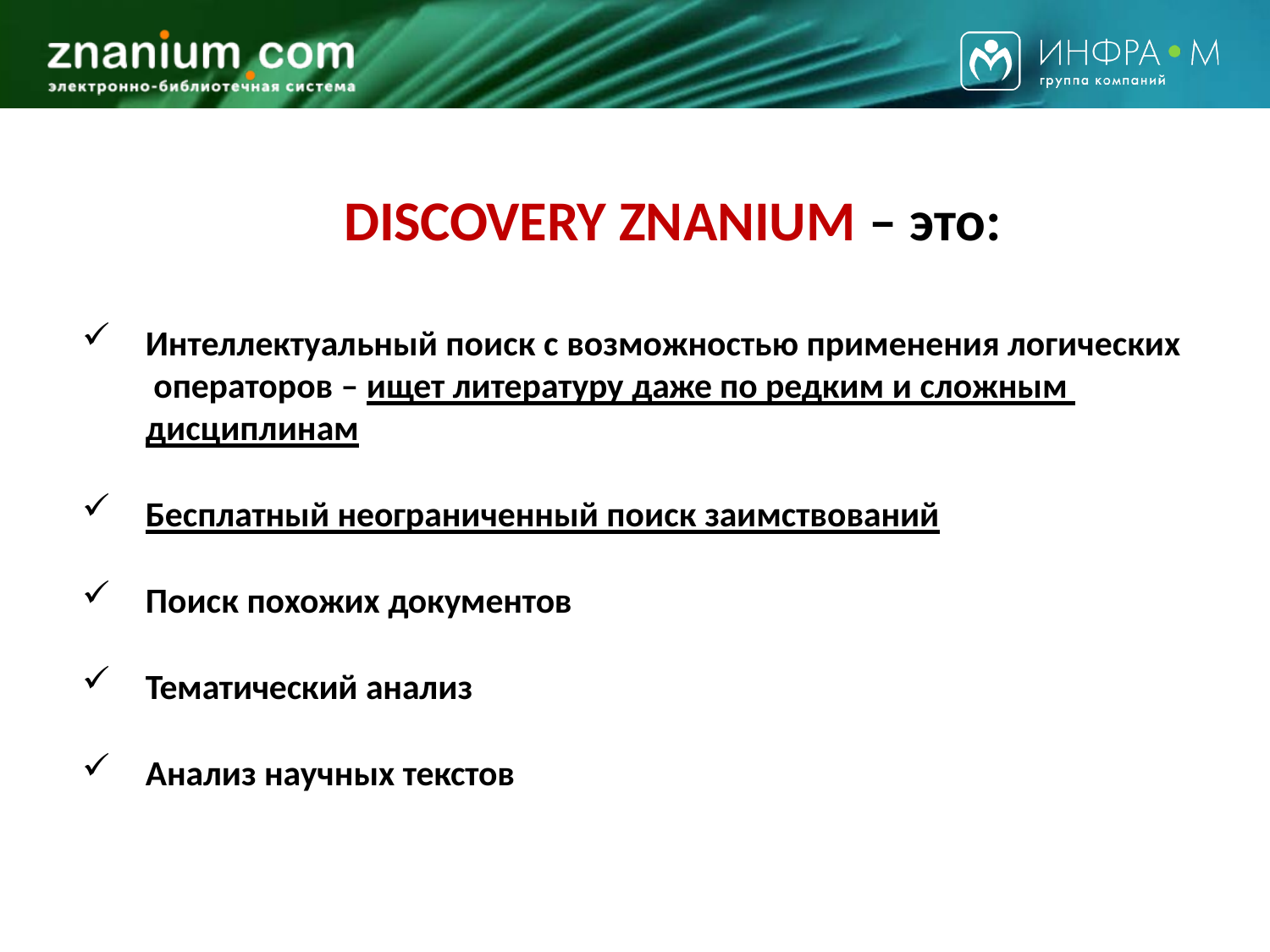

# DISCOVERY ZNANIUM – это:
Интеллектуальный поиск с возможностью применения логических  операторов – ищет литературу даже по редким и сложным  дисциплинам

Бесплатный неограниченный поиск заимствований

Поиск похожих документов

Тематический анализ

Анализ научных текстов